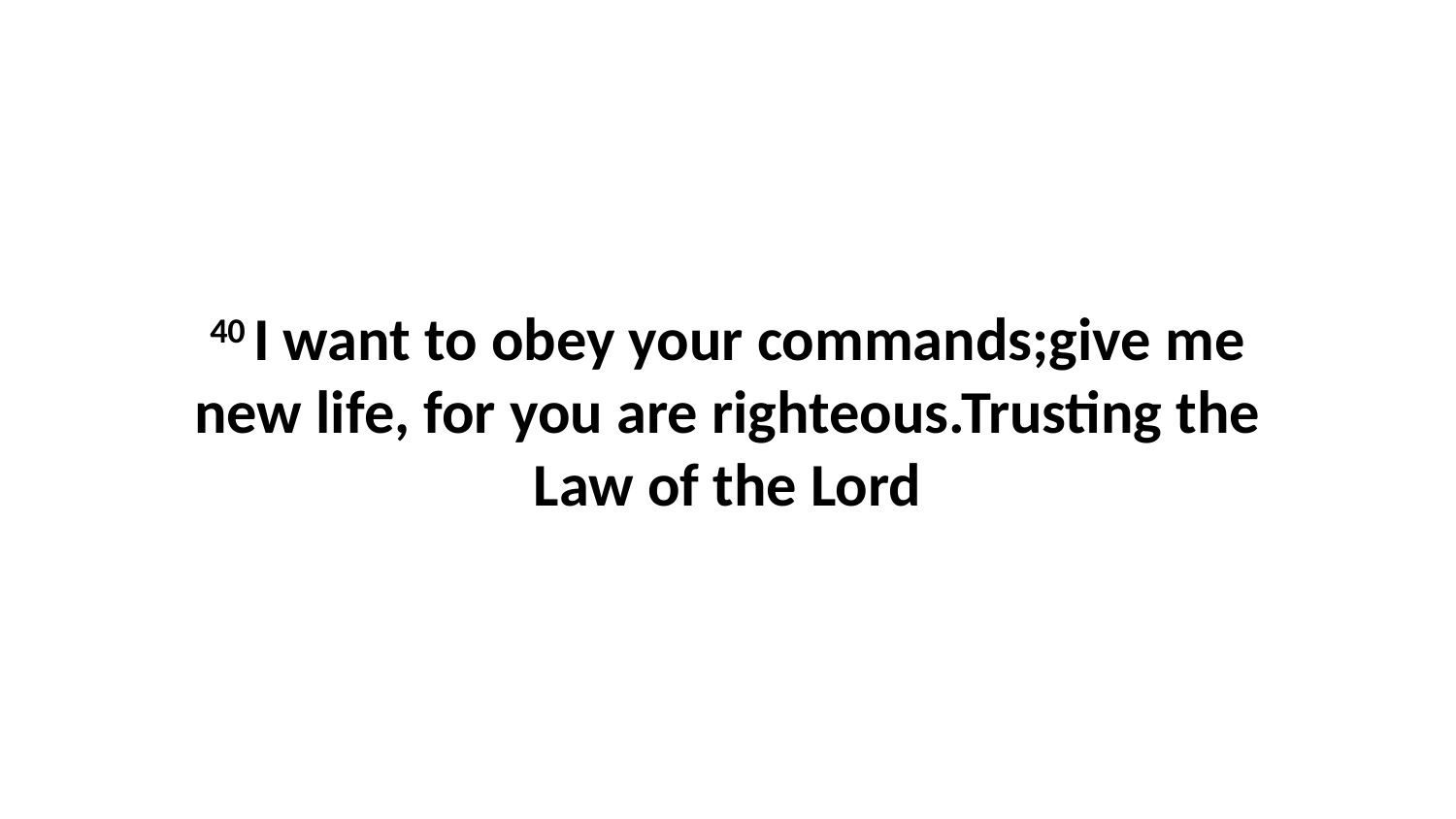

40 I want to obey your commands;give me new life, for you are righteous.Trusting the Law of the Lord